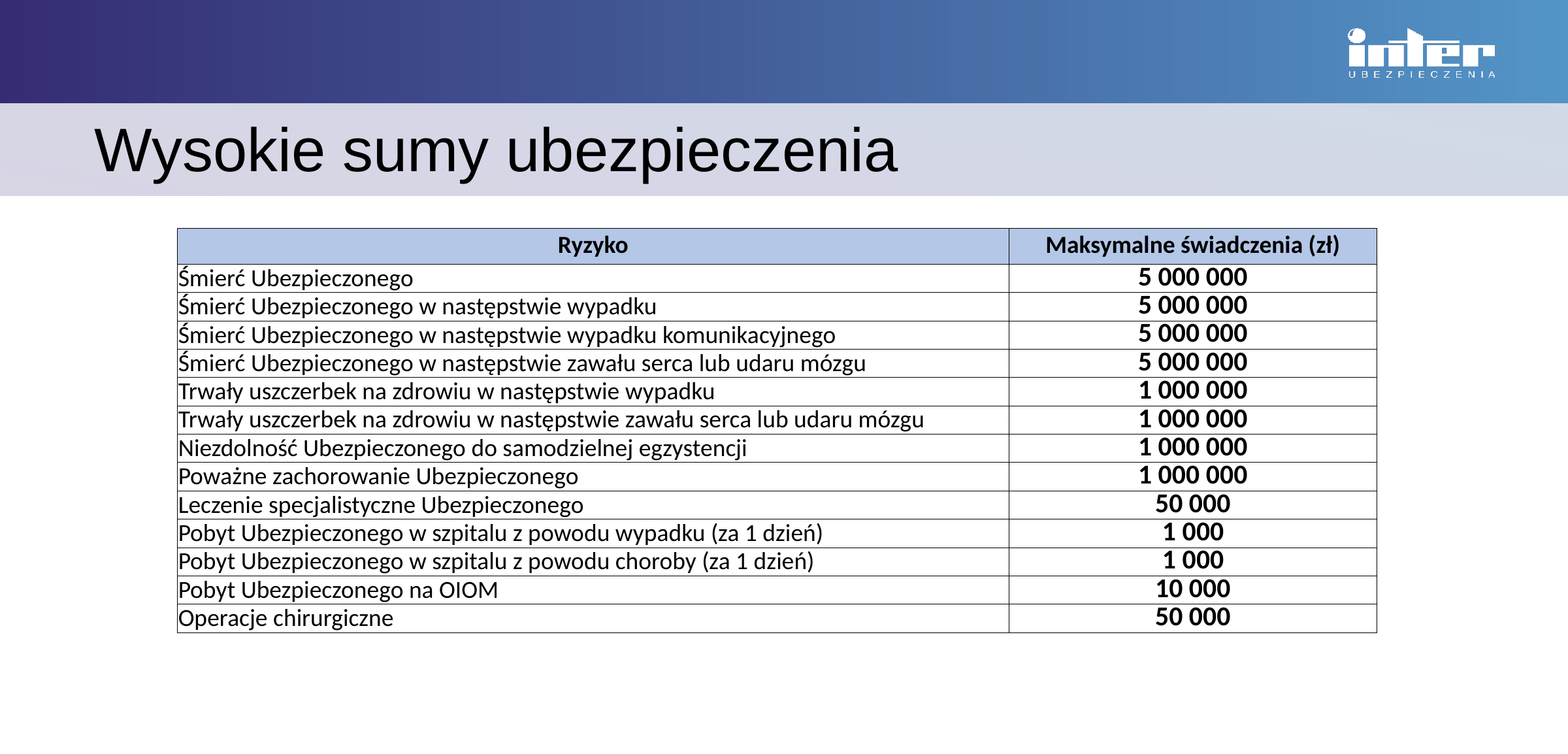

Wysokie sumy ubezpieczenia
#
| Ryzyko | Maksymalne świadczenia (zł) |
| --- | --- |
| Śmierć Ubezpieczonego | 5 000 000 |
| Śmierć Ubezpieczonego w następstwie wypadku | 5 000 000 |
| Śmierć Ubezpieczonego w następstwie wypadku komunikacyjnego | 5 000 000 |
| Śmierć Ubezpieczonego w następstwie zawału serca lub udaru mózgu | 5 000 000 |
| Trwały uszczerbek na zdrowiu w następstwie wypadku | 1 000 000 |
| Trwały uszczerbek na zdrowiu w następstwie zawału serca lub udaru mózgu | 1 000 000 |
| Niezdolność Ubezpieczonego do samodzielnej egzystencji | 1 000 000 |
| Poważne zachorowanie Ubezpieczonego | 1 000 000 |
| Leczenie specjalistyczne Ubezpieczonego | 50 000 |
| Pobyt Ubezpieczonego w szpitalu z powodu wypadku (za 1 dzień) | 1 000 |
| Pobyt Ubezpieczonego w szpitalu z powodu choroby (za 1 dzień) | 1 000 |
| Pobyt Ubezpieczonego na OIOM | 10 000 |
| Operacje chirurgiczne | 50 000 |